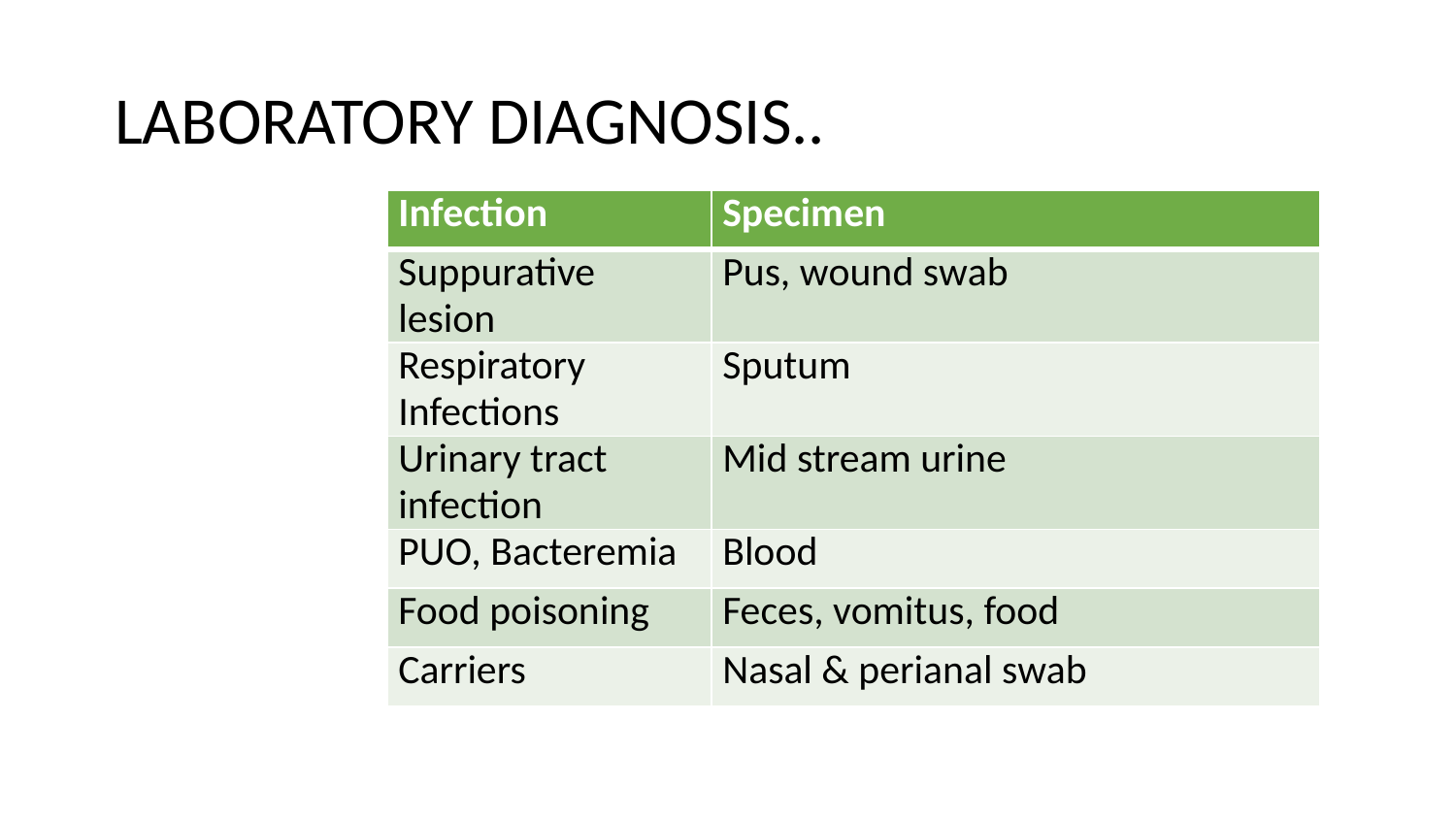

# LABORATORY DIAGNOSIS..
| Infection | Specimen |
| --- | --- |
| Suppurative lesion | Pus, wound swab |
| Respiratory Infections | Sputum |
| Urinary tract infection | Mid ­stream urine |
| PUO, Bacteremia | Blood |
| Food poisoning | Feces, vomitus, food |
| Carriers | Nasal & perianal swab |